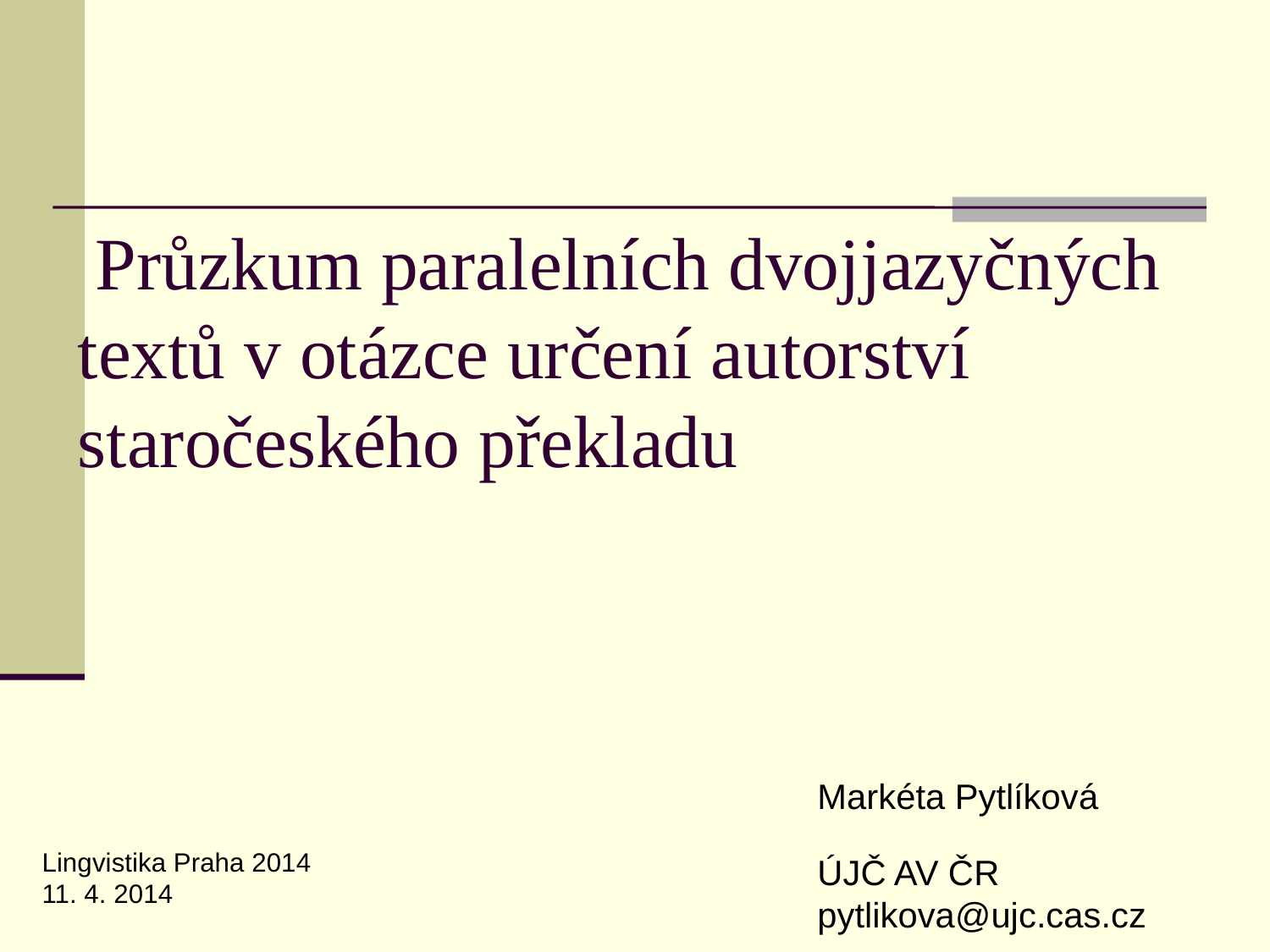

Průzkum paralelních dvojjazyčných textů v otázce určení autorství staročeského překladu

Markéta Pytlíková

ÚJČ AV ČR
pytlikova@ujc.cas.cz
Lingvistika Praha 2014
11. 4. 2014